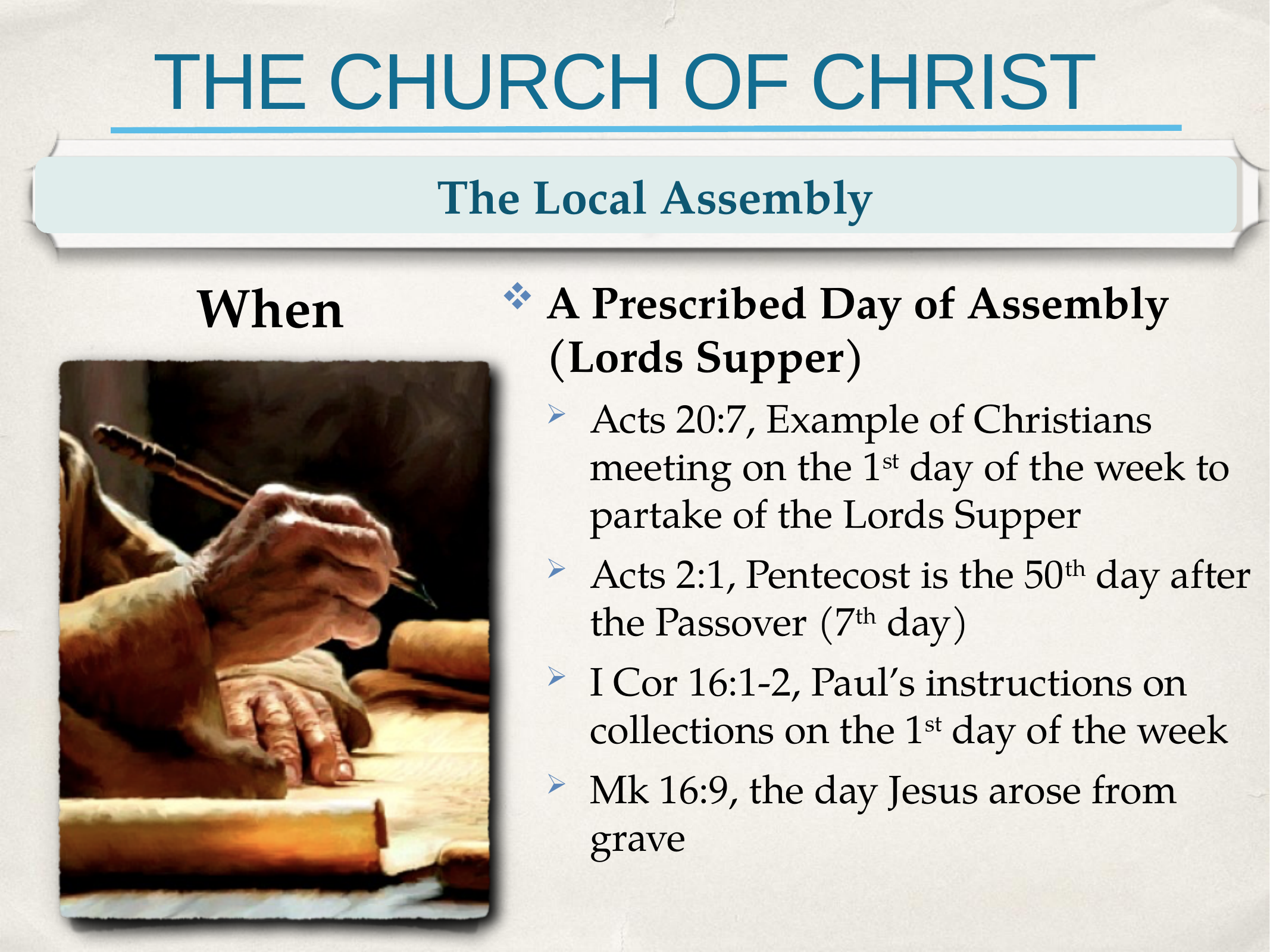

# THE CHURCH OF CHRIST
The Local Assembly
When
A Prescribed Day of Assembly (Lords Supper)
Acts 20:7, Example of Christians meeting on the 1st day of the week to partake of the Lords Supper
Acts 2:1, Pentecost is the 50th day after the Passover (7th day)
I Cor 16:1-2, Paul’s instructions on collections on the 1st day of the week
Mk 16:9, the day Jesus arose from grave